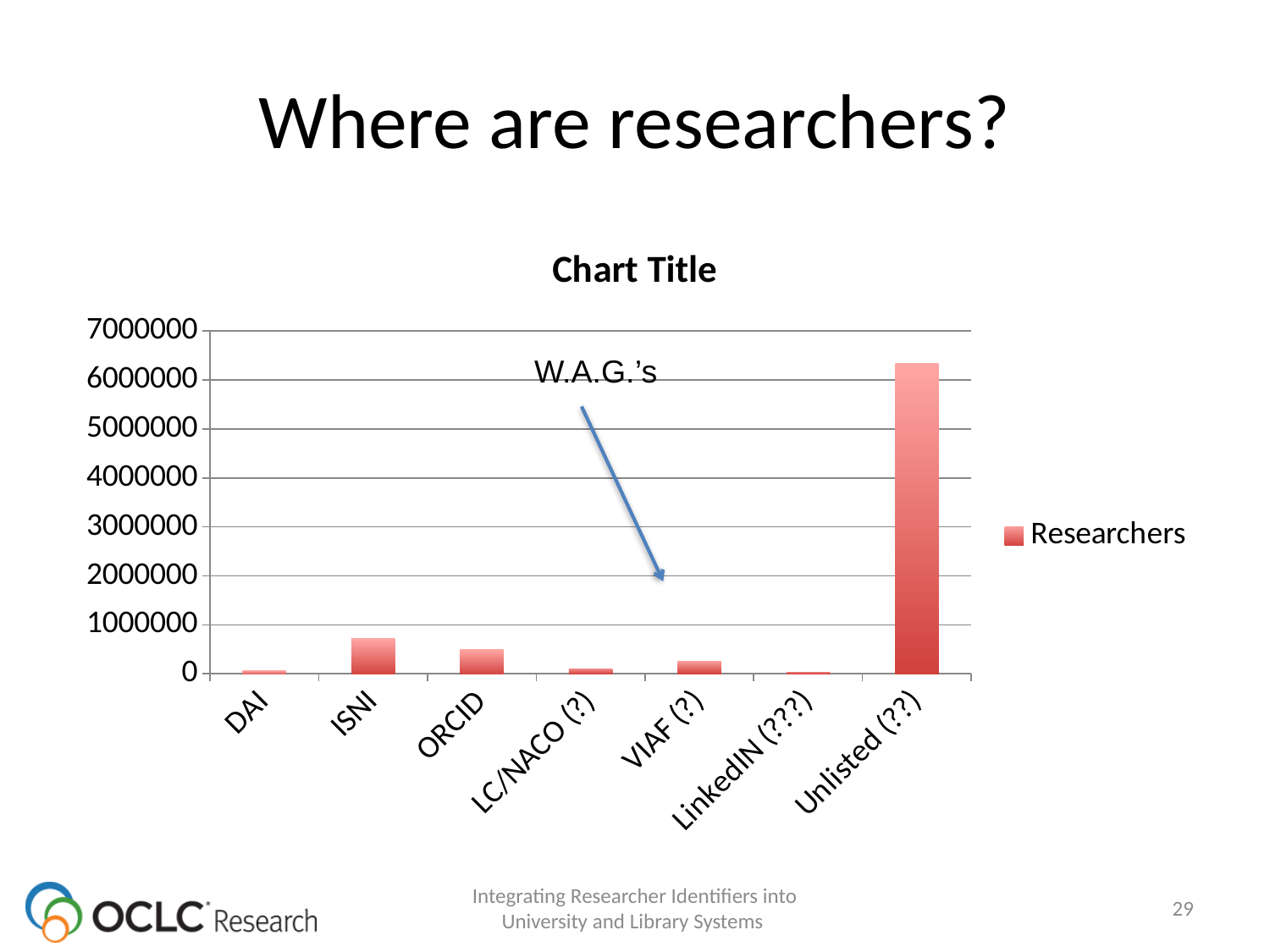

# Where are researchers?

[unsupported chart]

W.A.G.’s
Integrating Researcher Identifiers into University and Library Systems
29